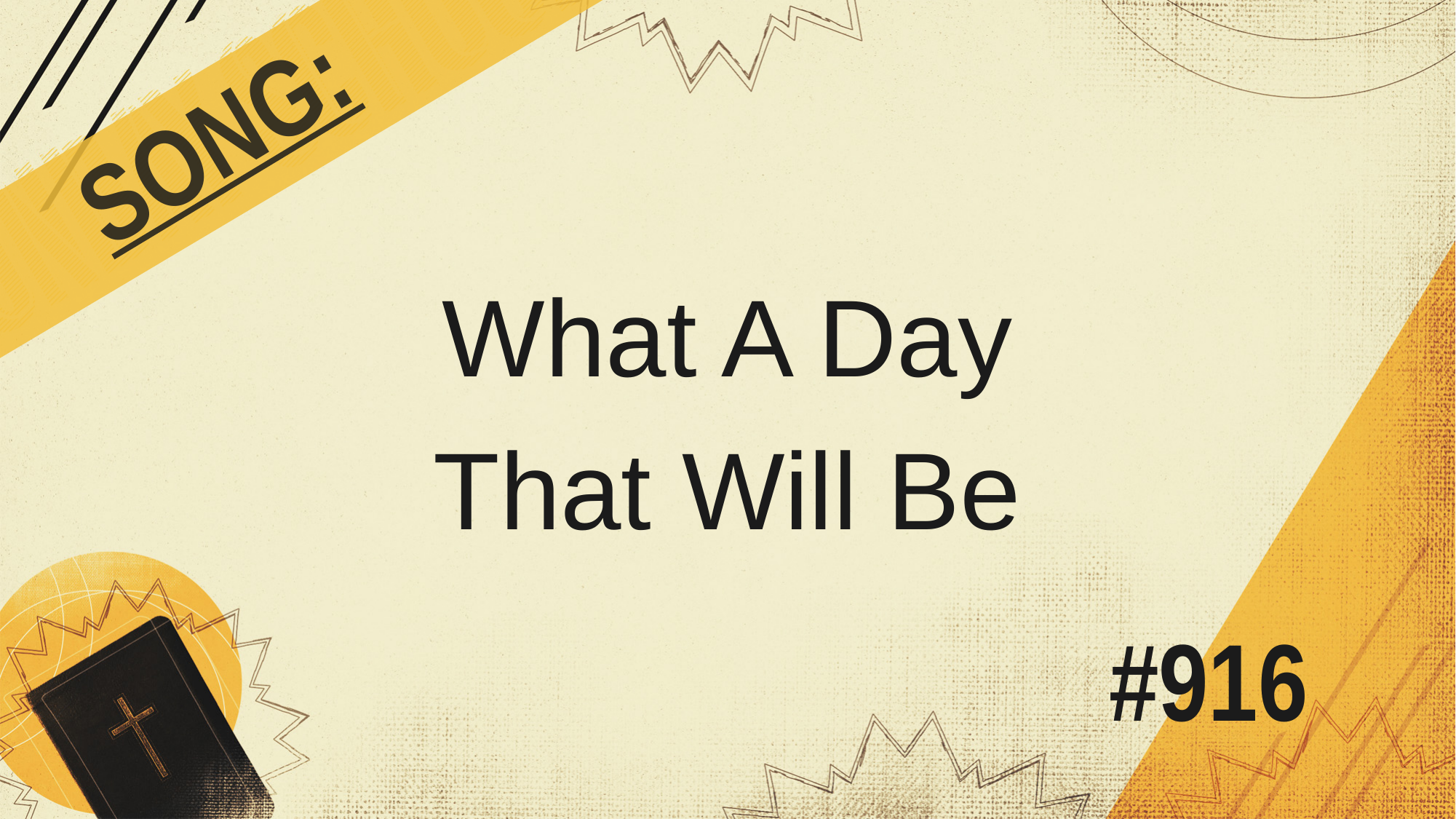

SONG:

What A Day
That Will Be
# #916